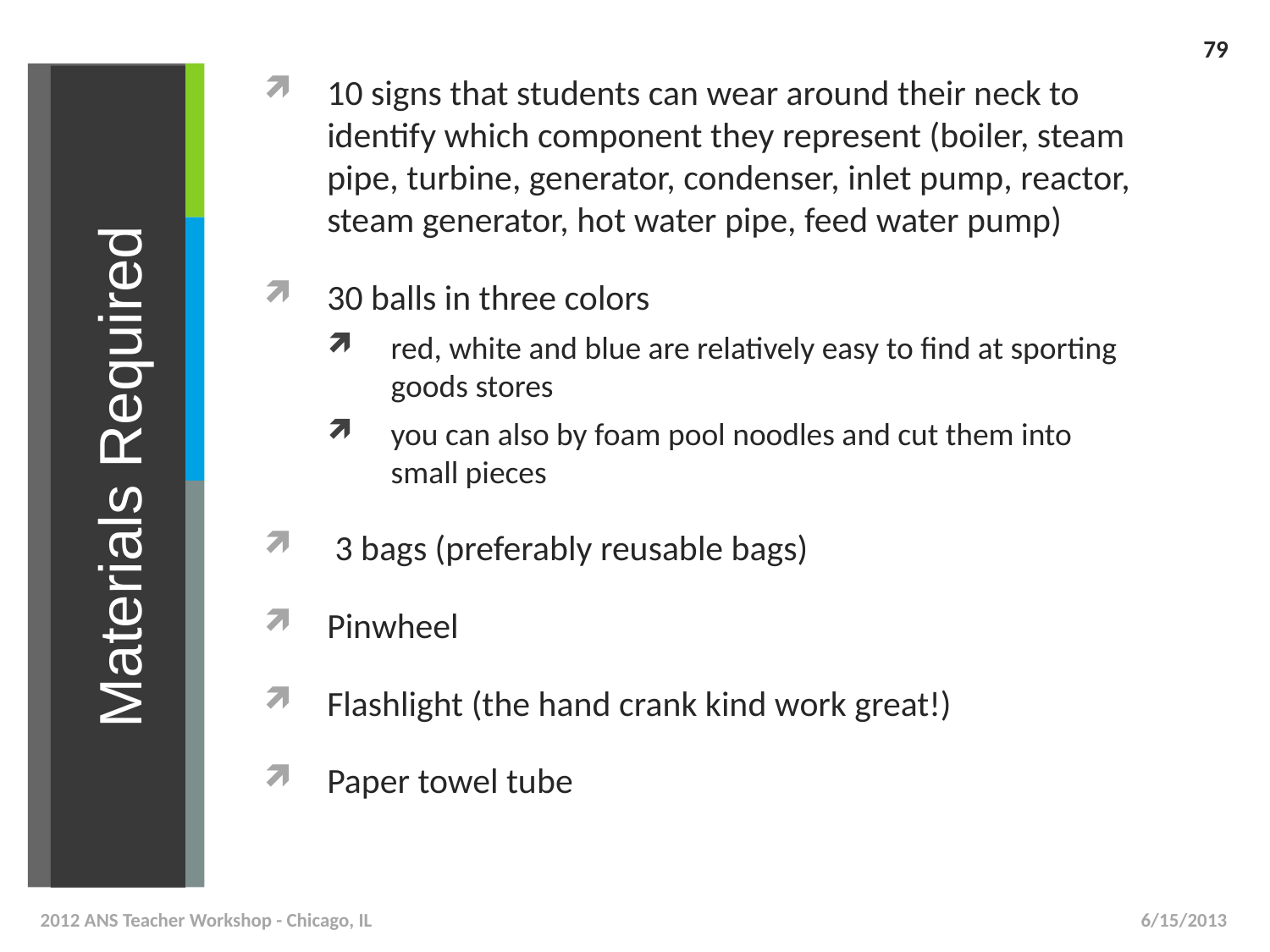

79
10 signs that students can wear around their neck to identify which component they represent (boiler, steam pipe, turbine, generator, condenser, inlet pump, reactor, steam generator, hot water pipe, feed water pump)
30 balls in three colors
red, white and blue are relatively easy to find at sporting goods stores
you can also by foam pool noodles and cut them into small pieces
 3 bags (preferably reusable bags)
Pinwheel
Flashlight (the hand crank kind work great!)
Paper towel tube
# Materials Required
2012 ANS Teacher Workshop - Chicago, IL
6/15/2013